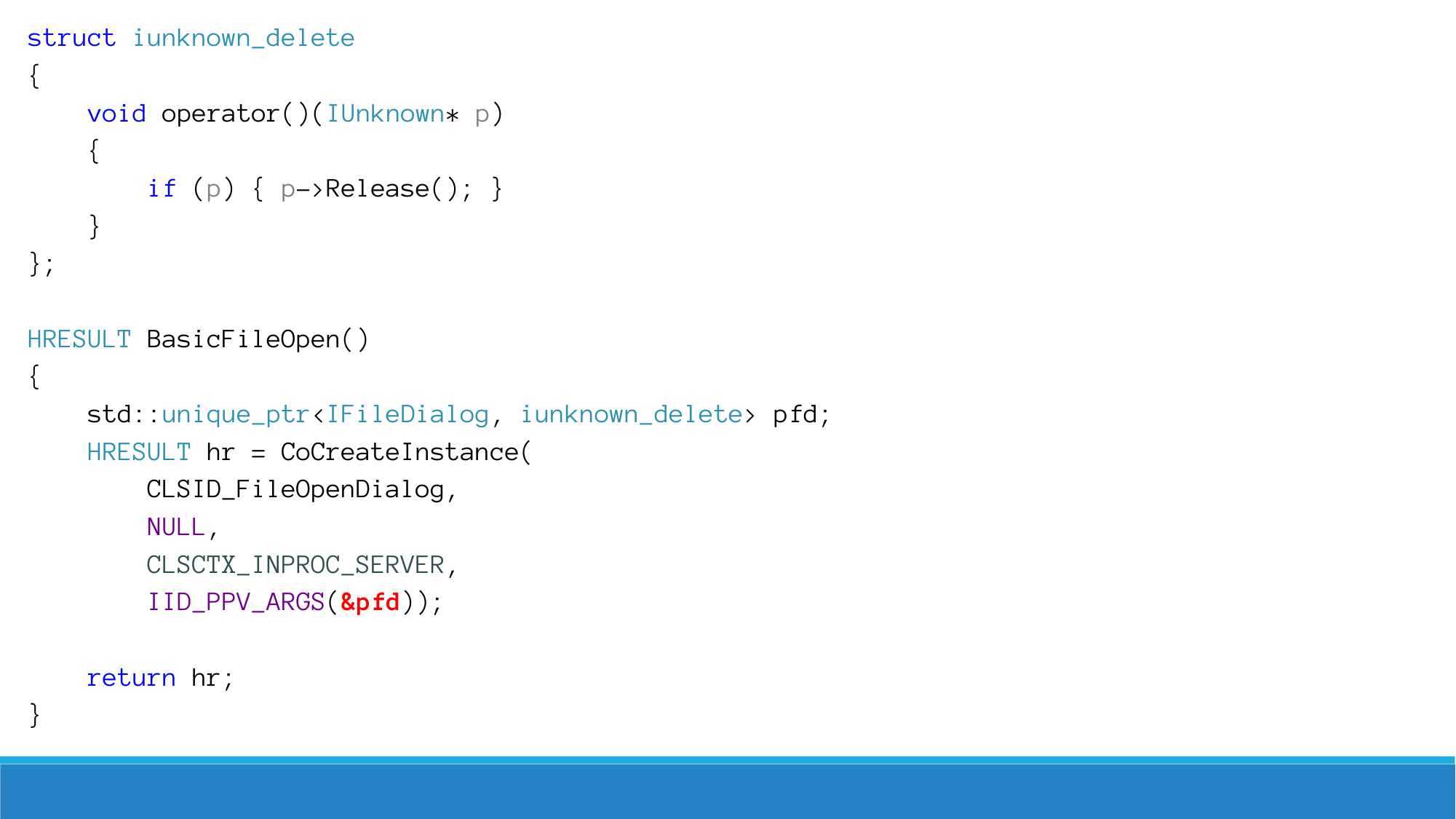

struct iunknown_delete
{
    void operator()(IUnknown* p)
    {
        if (p) { p->Release(); }
    }
};

HRESULT BasicFileOpen()
{
    std::unique_ptr<IFileDialog, iunknown_delete> pfd;
    HRESULT hr = CoCreateInstance(
        CLSID_FileOpenDialog,
        NULL,
        CLSCTX_INPROC_SERVER,
        IID_PPV_ARGS(&pfd));

    return hr;
}